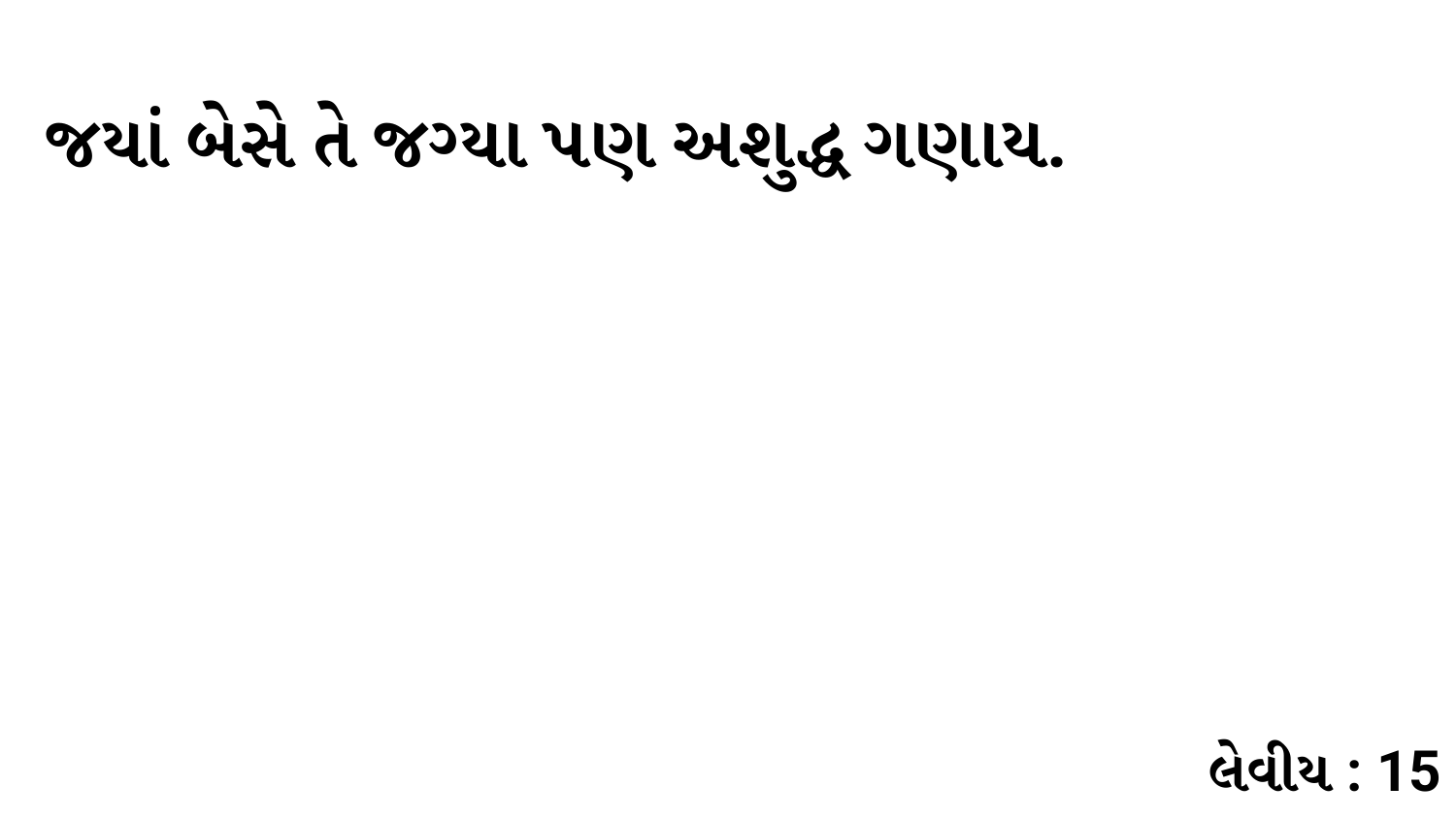

જયાં બેસે તે જગ્યા પણ અશુદ્ધ ગણાય.
લેવીય : 15